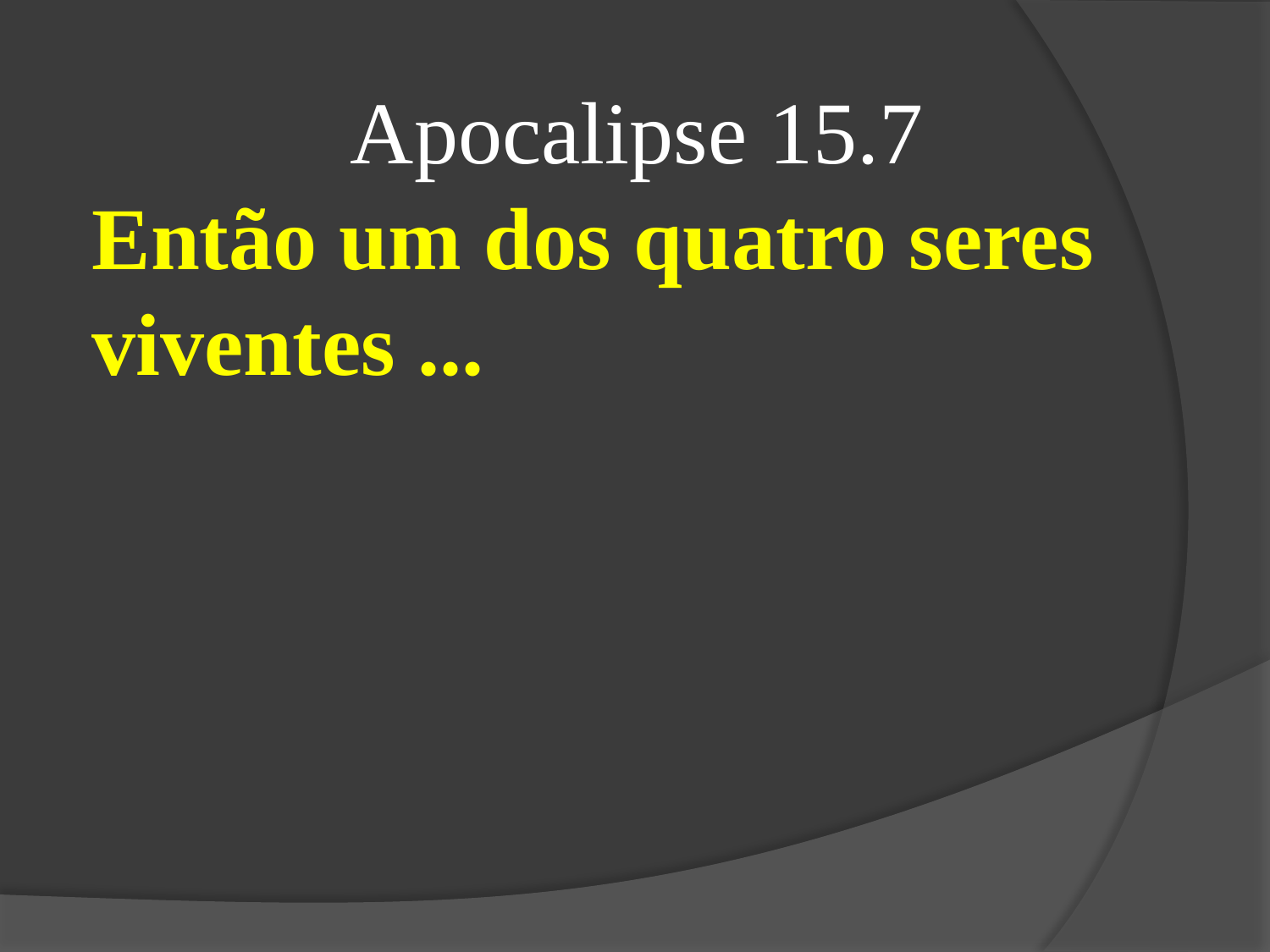

Apocalipse 15.7
Então um dos quatro seres viventes ...